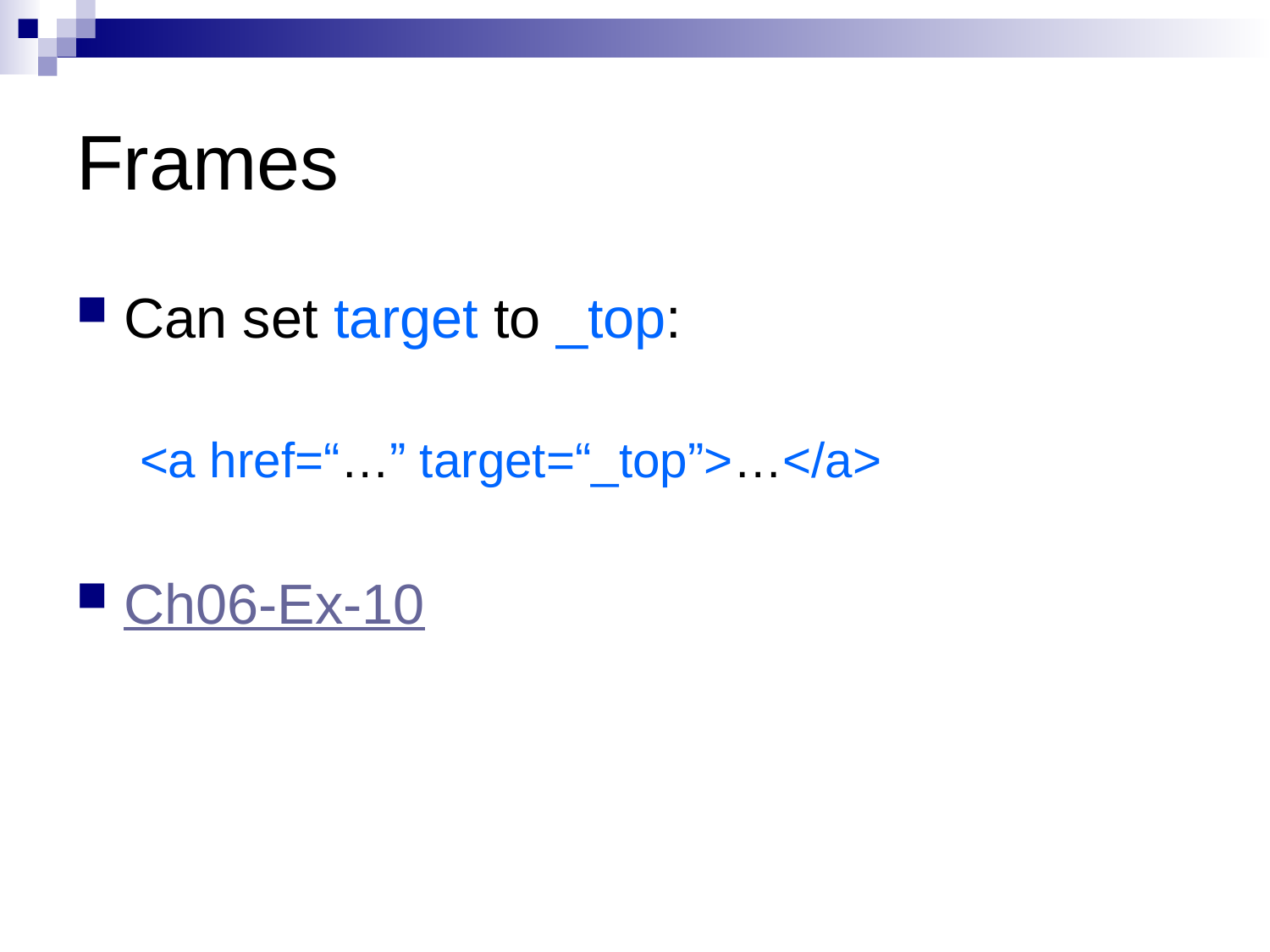

# Frames
Can set target to _top:

<a href=“…” target=“_top”>…</a>

Ch06-Ex-10